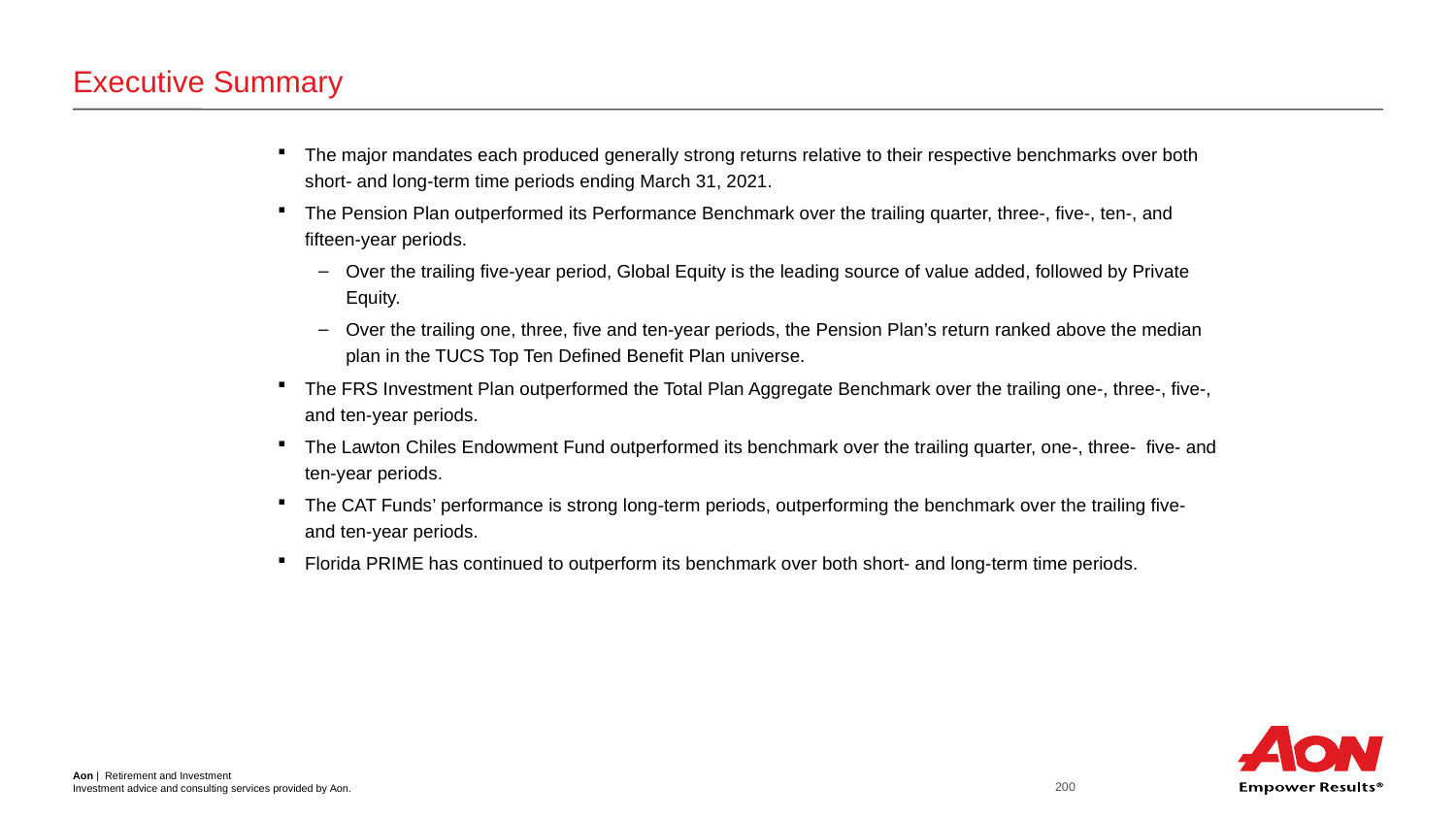

# Executive Summary
The major mandates each produced generally strong returns relative to their respective benchmarks over both short- and long-term time periods ending March 31, 2021.
The Pension Plan outperformed its Performance Benchmark over the trailing quarter, three-, five-, ten-, and fifteen-year periods.
Over the trailing five-year period, Global Equity is the leading source of value added, followed by Private Equity.
Over the trailing one, three, five and ten-year periods, the Pension Plan’s return ranked above the median plan in the TUCS Top Ten Defined Benefit Plan universe.
The FRS Investment Plan outperformed the Total Plan Aggregate Benchmark over the trailing one-, three-, five-, and ten-year periods.
The Lawton Chiles Endowment Fund outperformed its benchmark over the trailing quarter, one-, three-  five- and ten-year periods.
The CAT Funds’ performance is strong long-term periods, outperforming the benchmark over the trailing five- and ten-year periods.
Florida PRIME has continued to outperform its benchmark over both short- and long-term time periods.